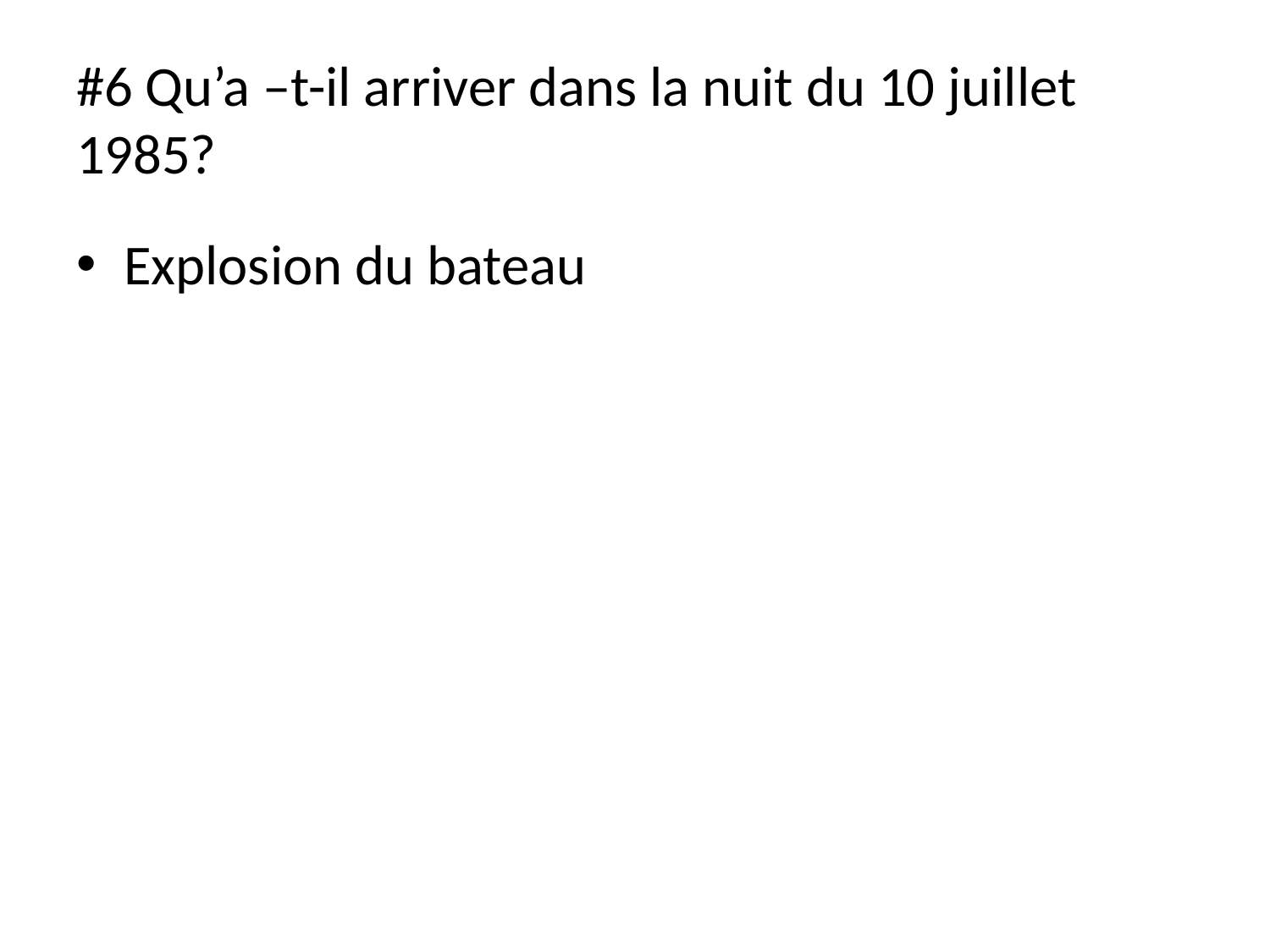

# #6 Qu’a –t-il arriver dans la nuit du 10 juillet 1985?
Explosion du bateau